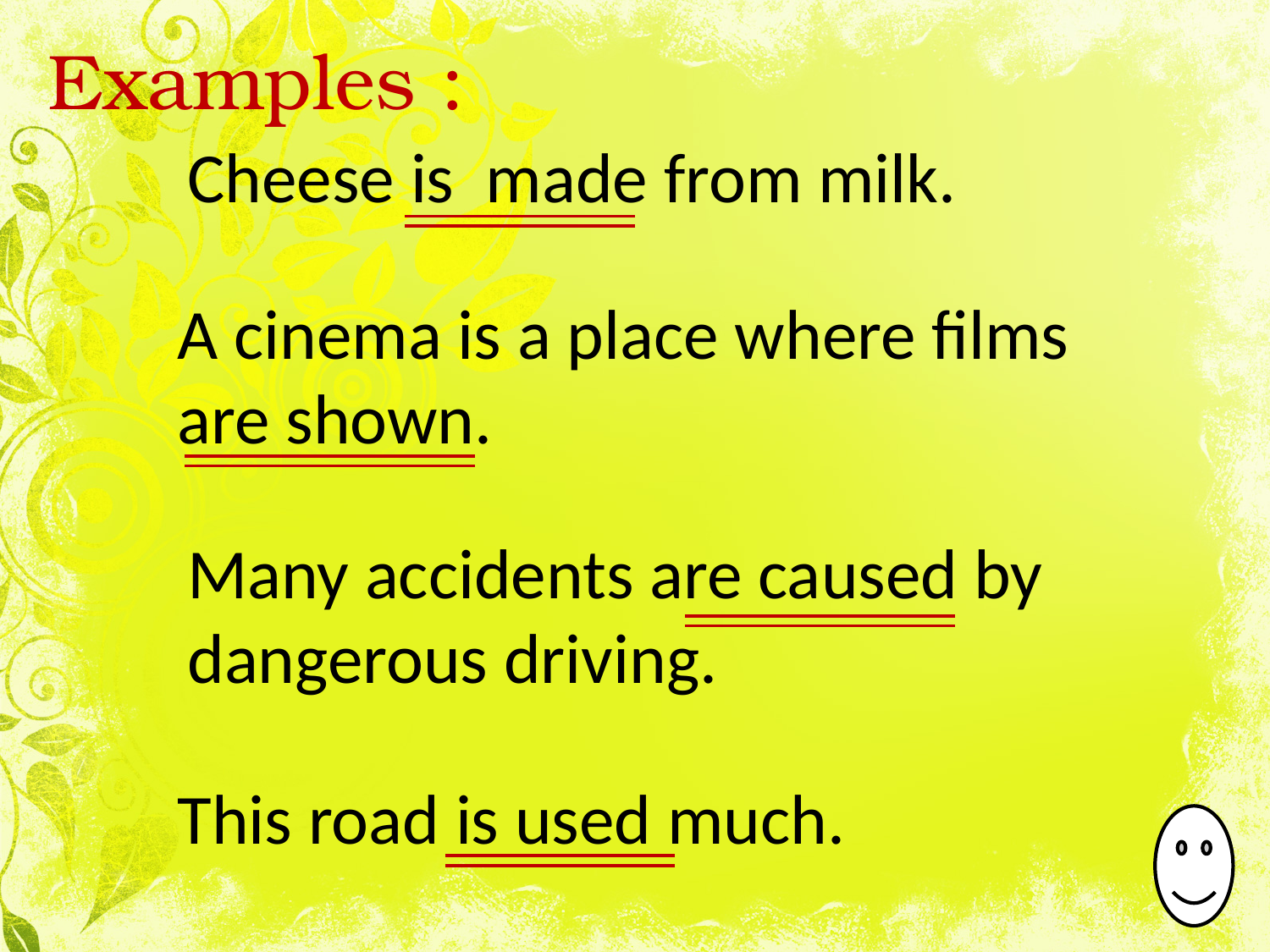

Examples :
Cheese is  made from milk.
A cinema is a place where films are shown.
Many accidents are caused by dangerous driving.
This road is used much.